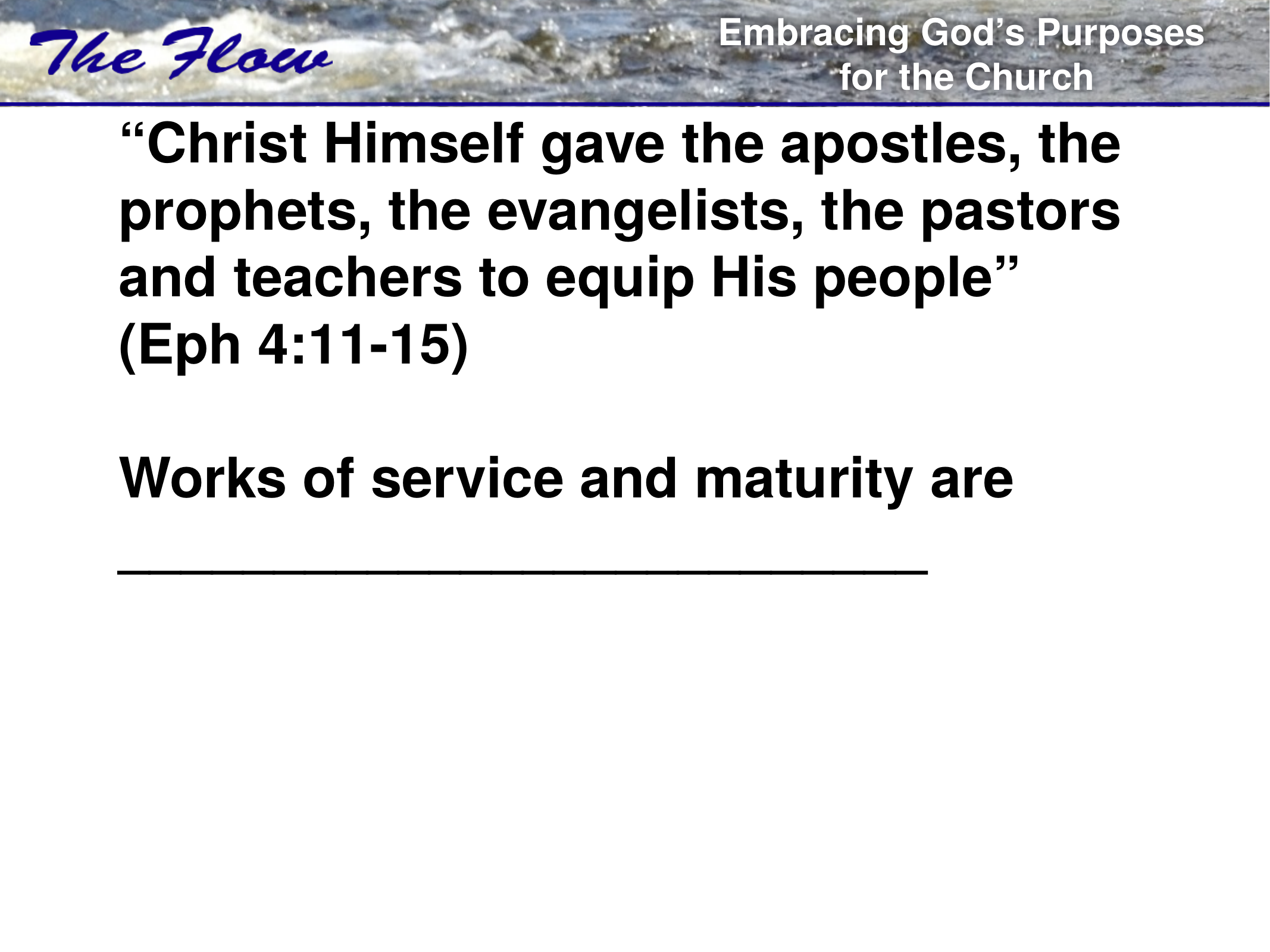

# “Christ Himself gave the apostles, the prophets, the evangelists, the pastors and teachers to equip His people” (Eph 4:11-15)   Works of service and maturity are __________________________